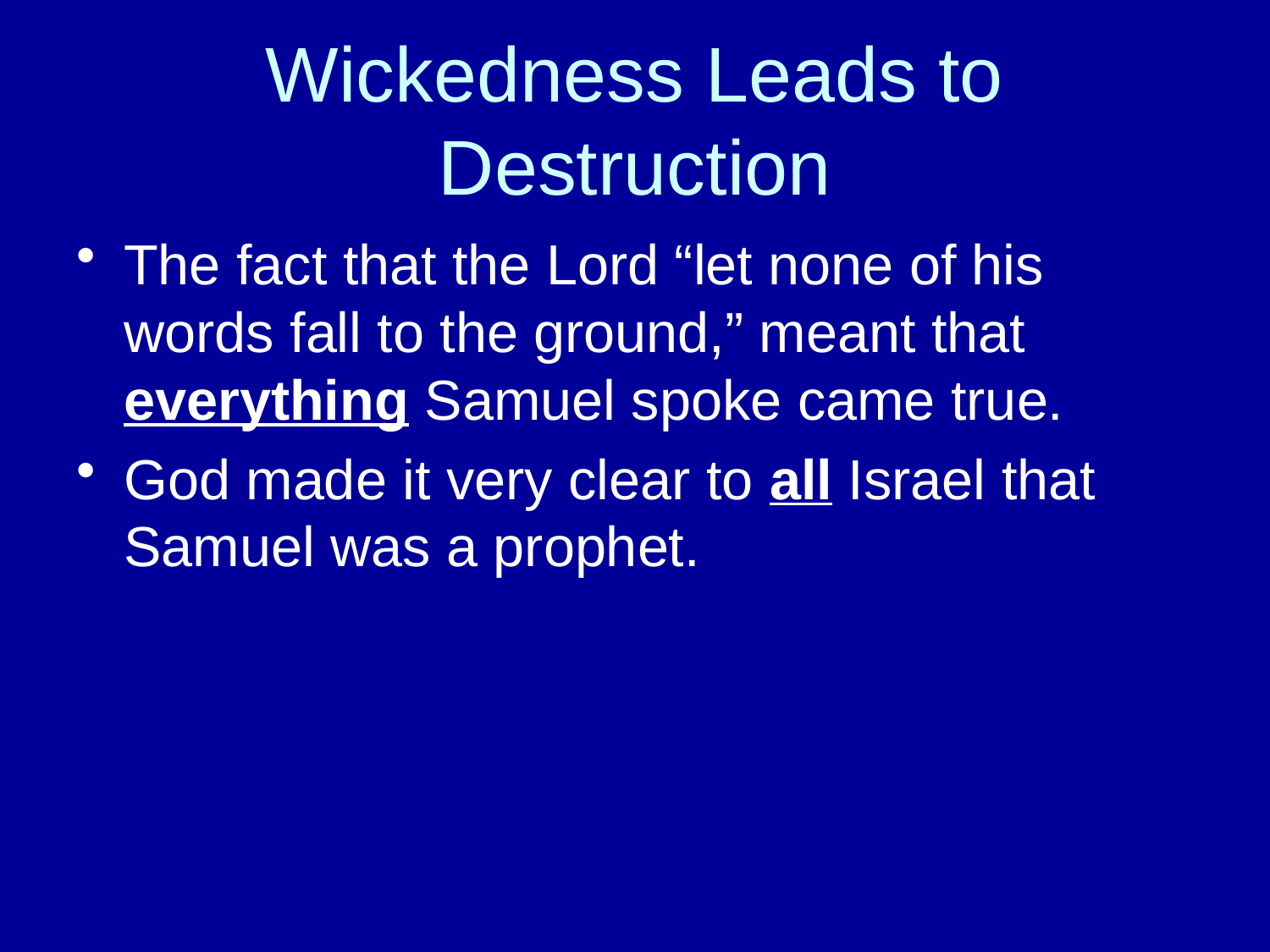

# Wickedness Leads to Destruction
The fact that the Lord “let none of his words fall to the ground,” meant that everything Samuel spoke came true.
God made it very clear to all Israel that Samuel was a prophet.